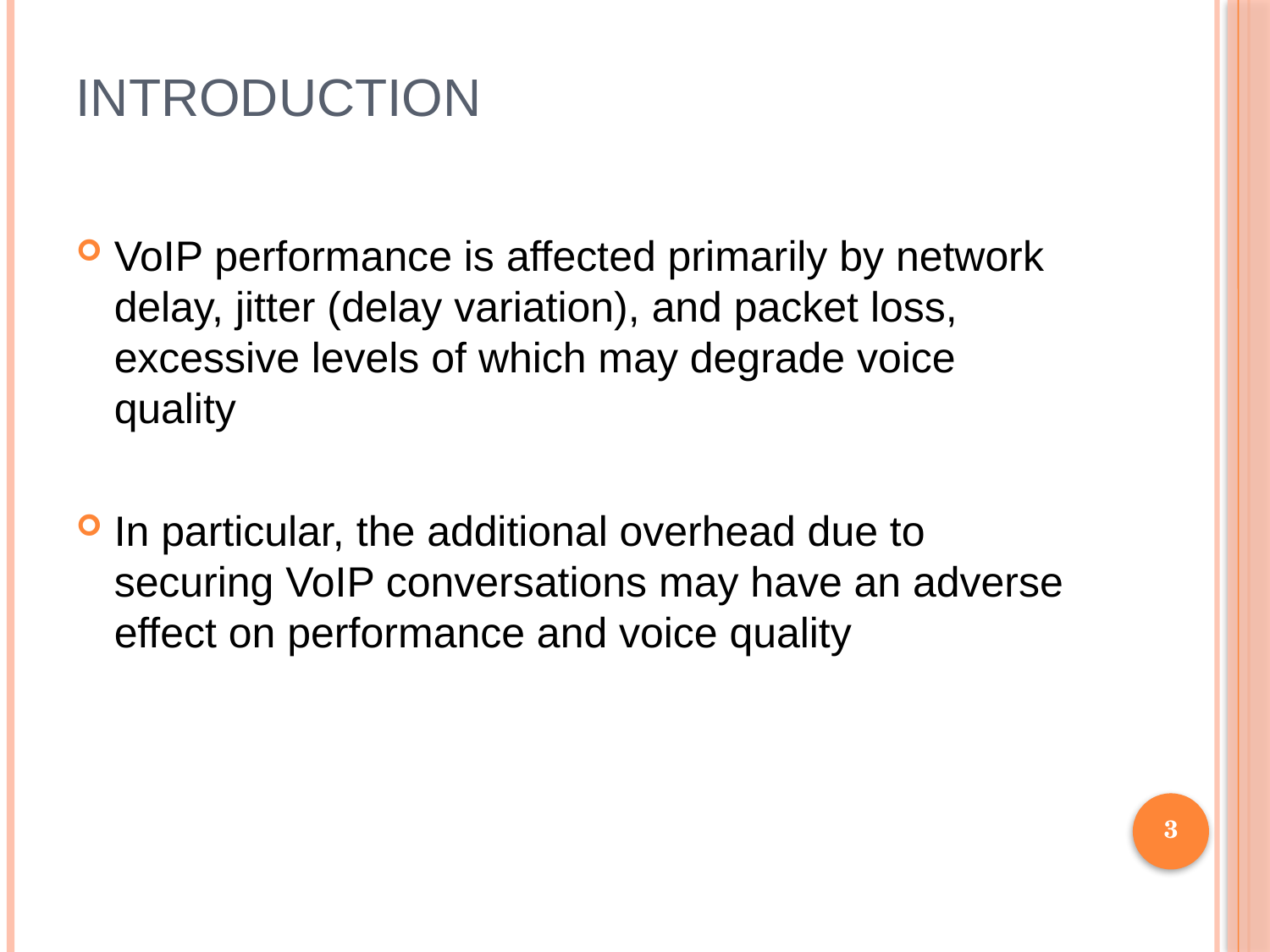

# Introduction
VoIP performance is affected primarily by network delay, jitter (delay variation), and packet loss, excessive levels of which may degrade voice quality

In particular, the additional overhead due to securing VoIP conversations may have an adverse effect on performance and voice quality
3